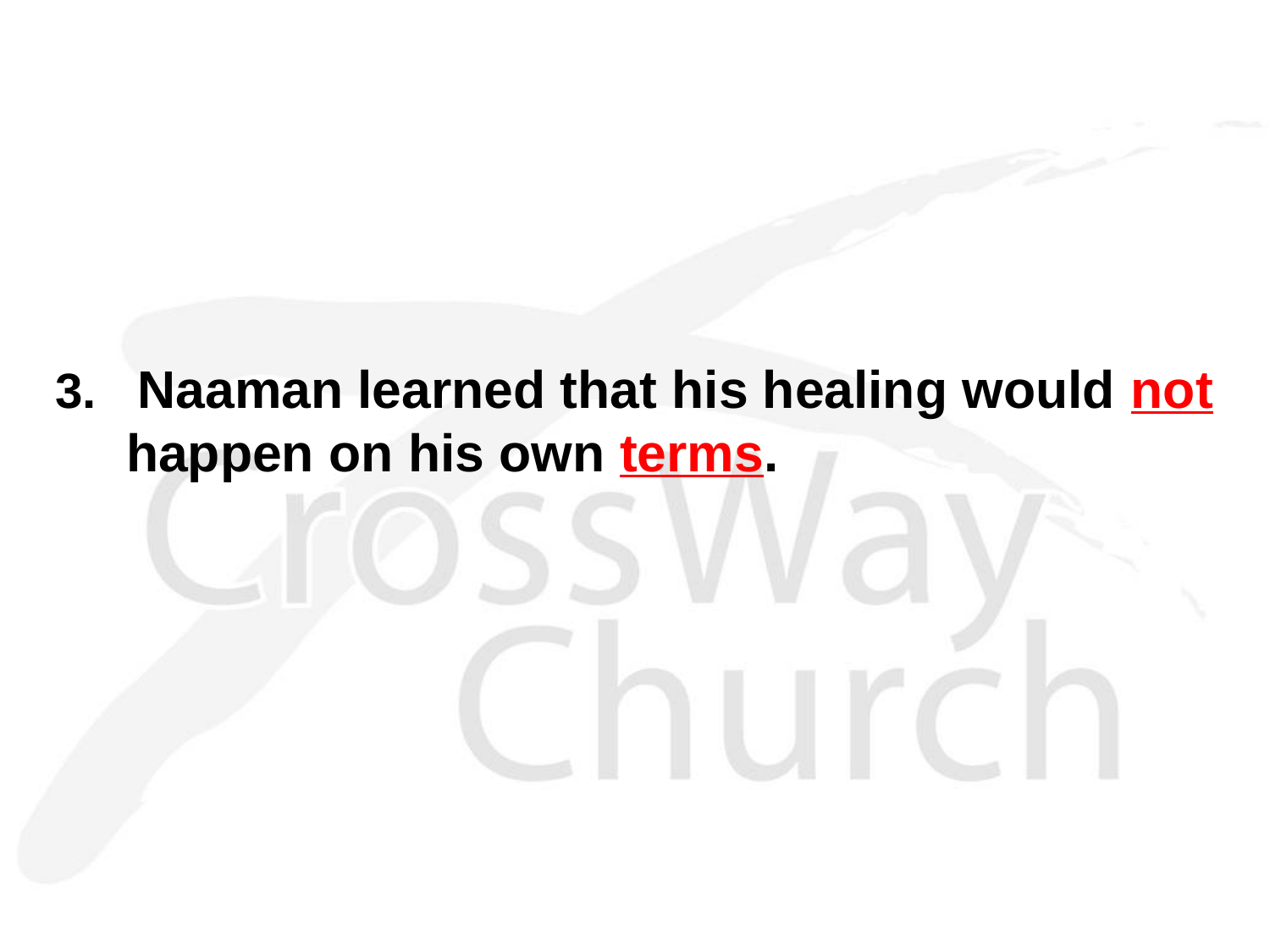

3.   Naaman learned that his healing would not happen on his own terms.